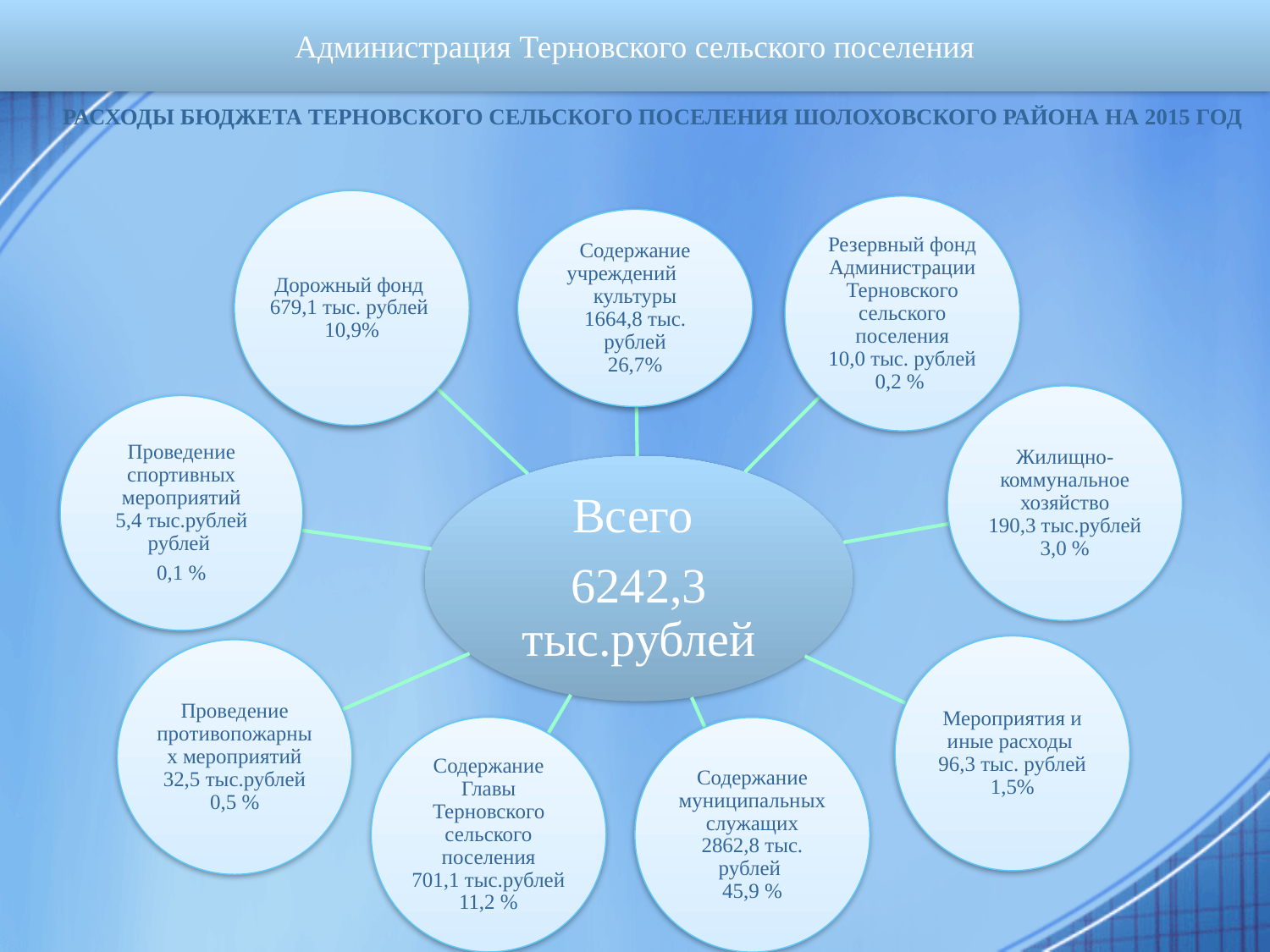

Администрация Терновского сельского поселения
# Расходы бюджета Терновского сельского поселЕния Шолоховского района на 2015 год
Всего
6242,3 тыс.рублей

Дорожный фонд
679,1 тыс. рублей
10,9%

Проведение спортивных мероприятий
5,4 тыс.рублей
рублей
0,1 %

Резервный фонд Администрации Терновского сельского поселения
10,0 тыс. рублей 0,2 %

Жилищно-коммунальное хозяйство
190,3 тыс.рублей
3,0 %

Мероприятия и иные расходы
96,3 тыс. рублей
1,5%

Содержание муниципальных служащих
2862,8 тыс. рублей
45,9 %

Содержание Главы Терновского сельского поселения
701,1 тыс.рублей
11,2 %

Проведение противопожарных мероприятий
32,5 тыс.рублей
0,5 %

Содержание учреждений      культуры
1664,8 тыс. рублей
26,7%